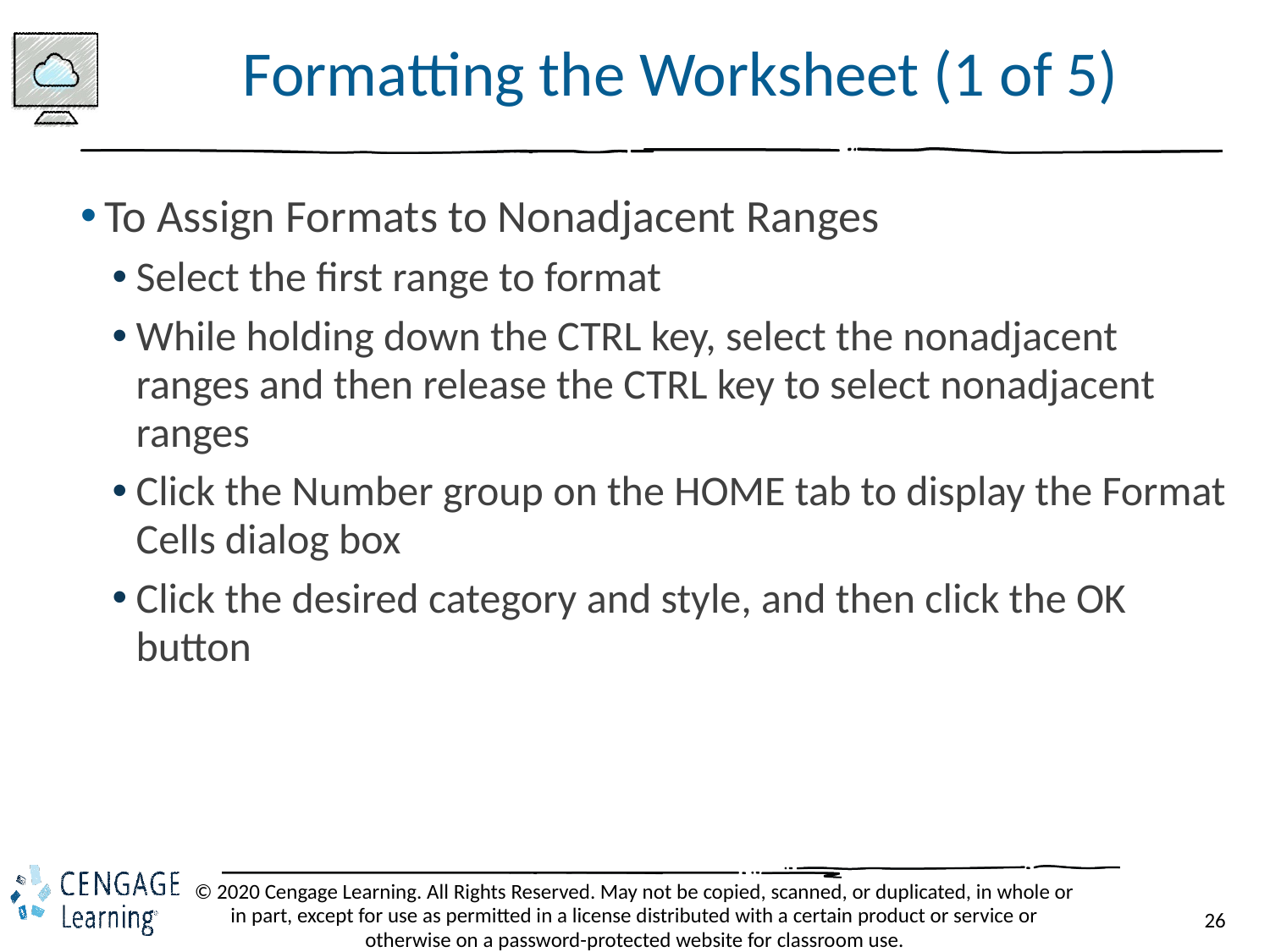

# Formatting the Worksheet (1 of 5)
To Assign Formats to Nonadjacent Ranges
Select the first range to format
While holding down the CTRL key, select the nonadjacent ranges and then release the CTRL key to select nonadjacent ranges
Click the Number group on the HOME tab to display the Format Cells dialog box
Click the desired category and style, and then click the OK button